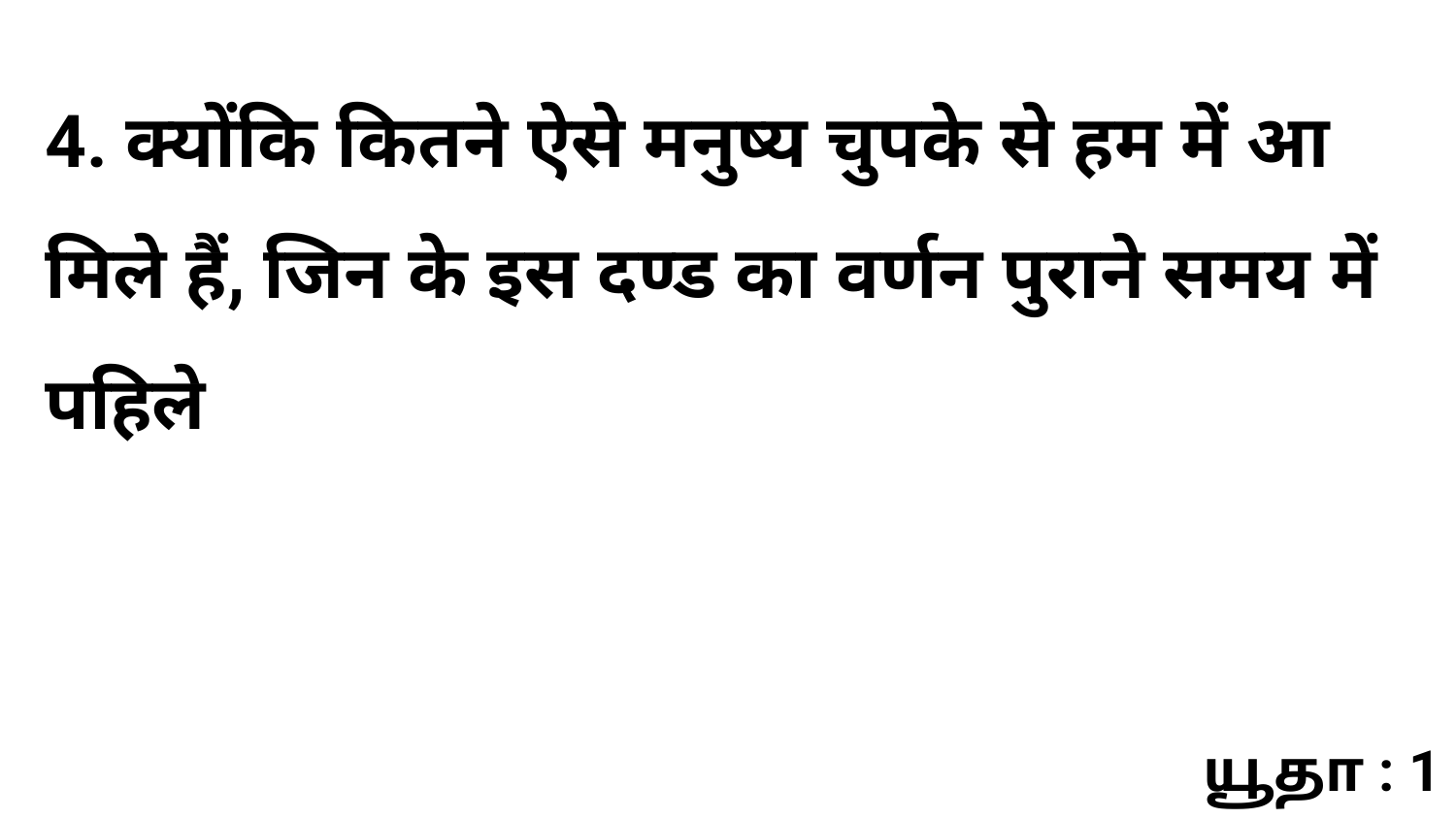

4. क्योंकि कितने ऐसे मनुष्य चुपके से हम में आ मिले हैं, जिन के इस दण्ड का वर्णन पुराने समय में पहिले
யூதா : 1